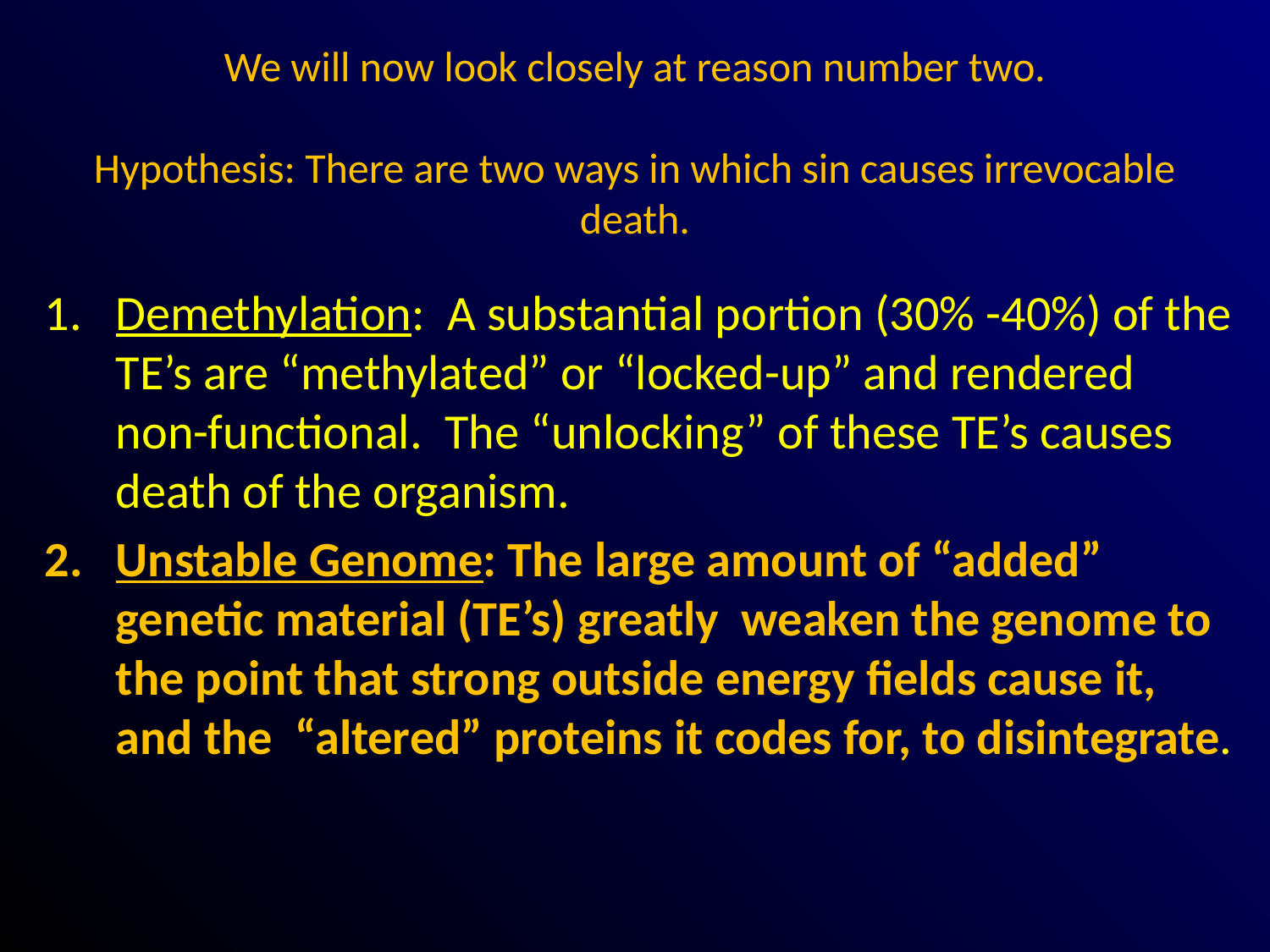

# We will now look closely at reason number two.   Hypothesis: There are two ways in which sin causes irrevocable death.
Demethylation:  A substantial portion (30% -40%) of the TE’s are “methylated” or “locked-up” and rendered non-functional.  The “unlocking” of these TE’s causes death of the organism.
Unstable Genome: The large amount of “added” genetic material (TE’s) greatly  weaken the genome to the point that strong outside energy fields cause it, and the  “altered” proteins it codes for, to disintegrate.